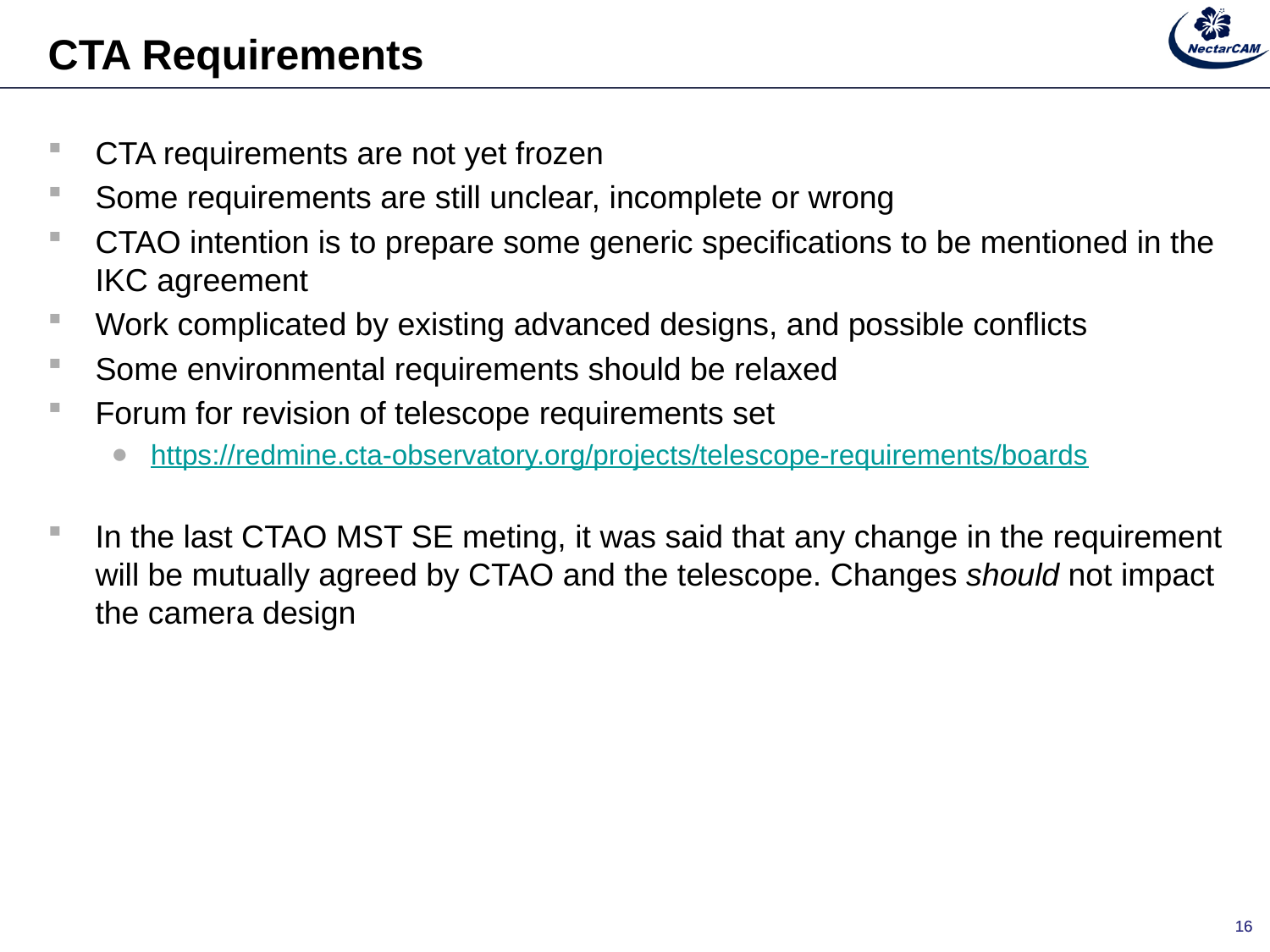

# CTA Requirements

CTA requirements are not yet frozen
Some requirements are still unclear, incomplete or wrong
CTAO intention is to prepare some generic specifications to be mentioned in the IKC agreement
Work complicated by existing advanced designs, and possible conflicts
Some environmental requirements should be relaxed
Forum for revision of telescope requirements set
https://redmine.cta-observatory.org/projects/telescope-requirements/boards

In the last CTAO MST SE meting, it was said that any change in the requirement will be mutually agreed by CTAO and the telescope. Changes should not impact the camera design